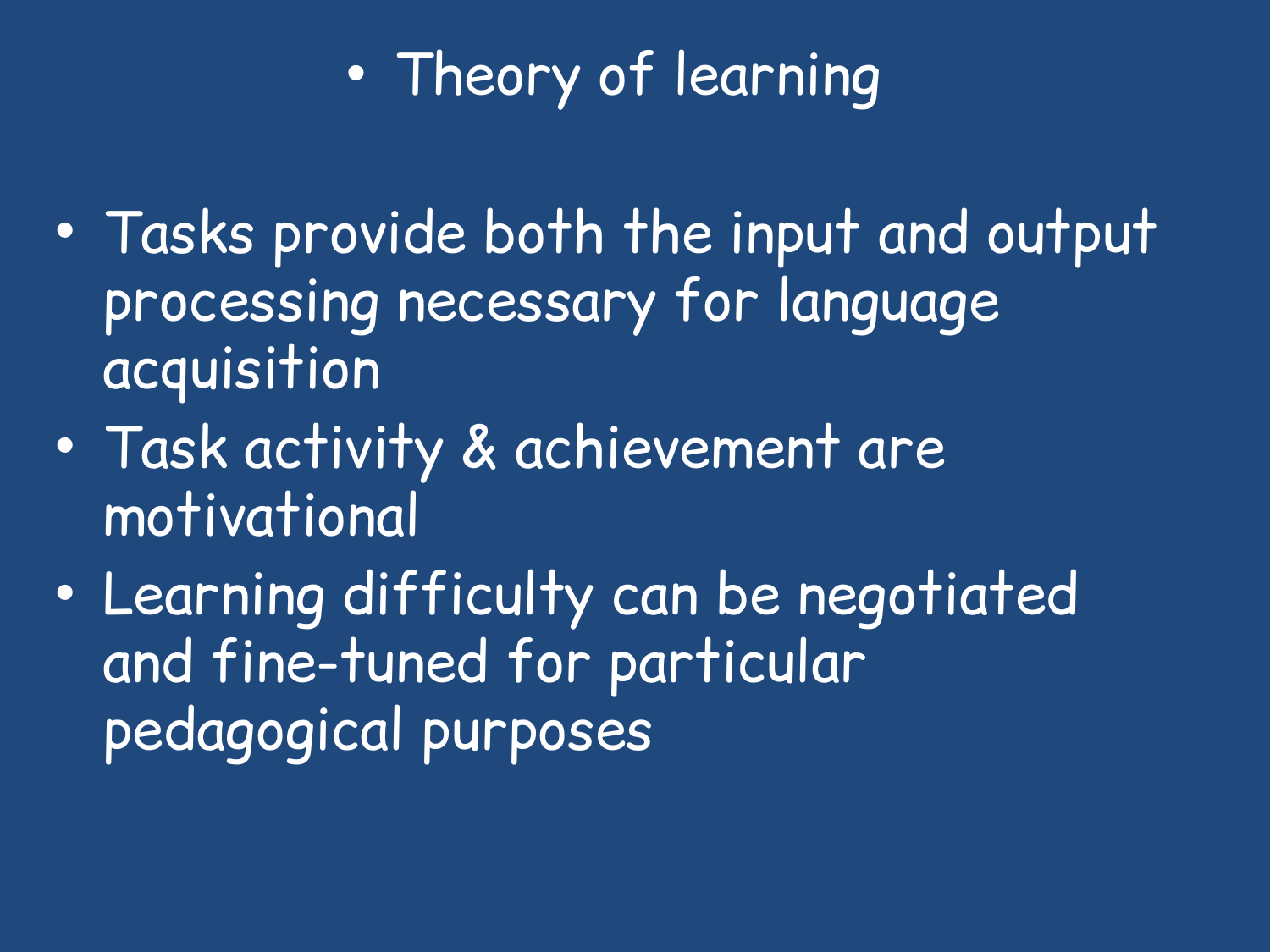

Theory of learning

Tasks provide both the input and output processing necessary for language acquisition
Task activity & achievement are motivational
Learning difficulty can be negotiated and fine-tuned for particular pedagogical purposes